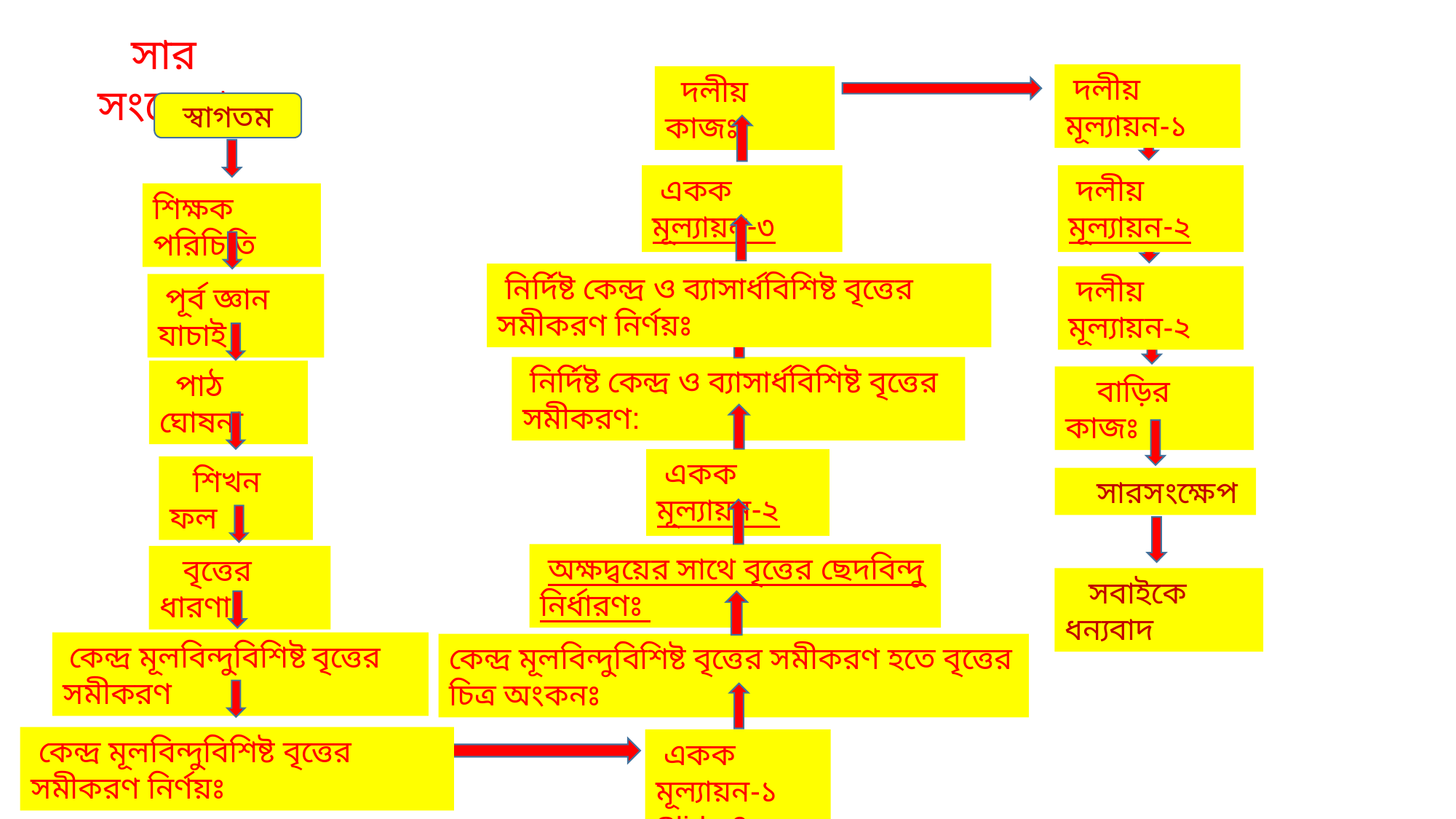

সার সংক্ষেপঃ
 দলীয় মূল্যায়ন-১
  দলীয় কাজঃ

স্বাগতম

 একক মূল্যায়ন-৩
 দলীয় মূল্যায়ন-২
শিক্ষক পরিচিতি

 নির্দিষ্ট কেন্দ্র ও ব্যাসার্ধবিশিষ্ট বৃত্তের সমীকরণ নির্ণয়ঃ
 দলীয় মূল্যায়ন-২
 পূর্ব জ্ঞান যাচাই

 নির্দিষ্ট কেন্দ্র ও ব্যাসার্ধবিশিষ্ট বৃত্তের সমীকরণ:
  পাঠ ঘোষনা
    বাড়ির কাজঃ

 একক মূল্যায়ন-২
   শিখন ফল
    সারসংক্ষেপ

 অক্ষদ্বয়ের সাথে বৃত্তের ছেদবিন্দু নির্ধারণঃ
   বৃত্তের ধারণা
   সবাইকে ধন্যবাদ

 কেন্দ্র মূলবিন্দুবিশিষ্ট বৃত্তের সমীকরণ
কেন্দ্র মূলবিন্দুবিশিষ্ট বৃত্তের সমীকরণ হতে বৃত্তের চিত্র অংকনঃ

 কেন্দ্র মূলবিন্দুবিশিষ্ট বৃত্তের সমীকরণ নির্ণয়ঃ
 একক মূল্যায়ন-১Slide 9